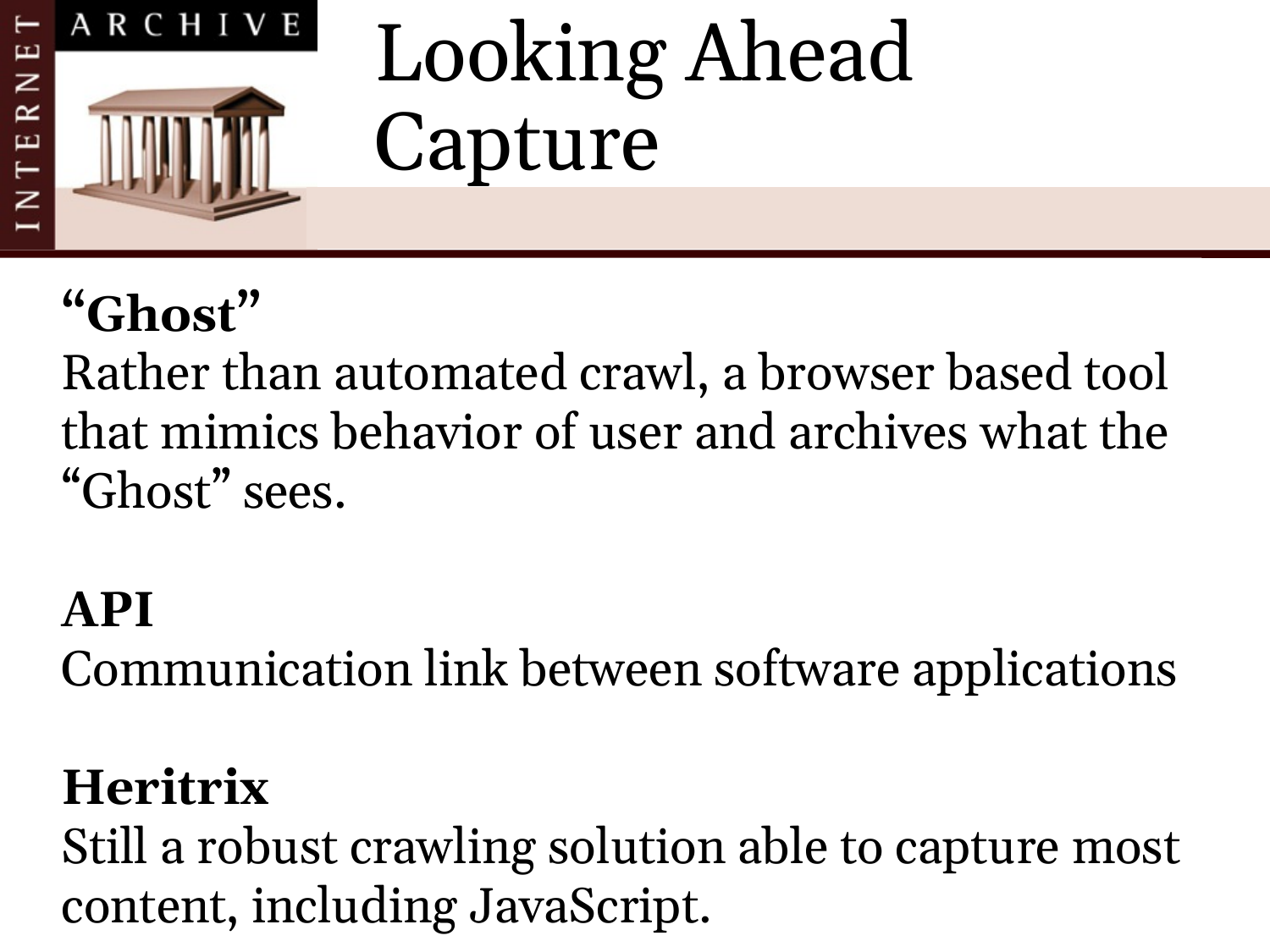

# Looking Ahead Capture
“Ghost”
Rather than automated crawl, a browser based tool that mimics behavior of user and archives what the “Ghost” sees.

API
Communication link between software applications

Heritrix
Still a robust crawling solution able to capture most content, including JavaScript.